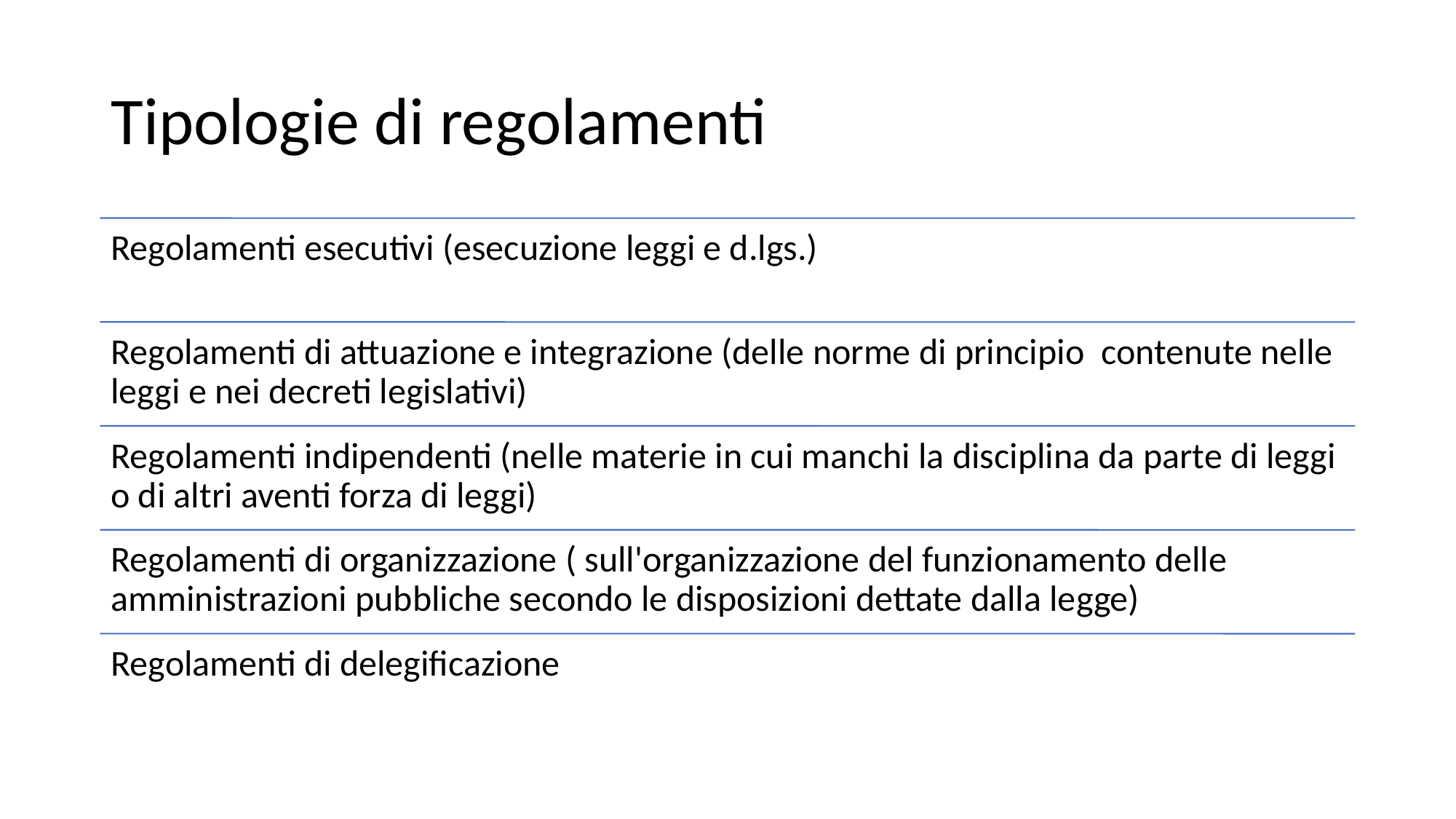

# Tipologie di regolamenti
Regolamenti esecutivi (esecuzione leggi e d.lgs.)
Regolamenti di attuazione e integrazione (delle norme di principio  contenute nelle leggi e nei decreti legislativi)
Regolamenti indipendenti (nelle materie in cui manchi la disciplina da parte di leggi o di altri aventi forza di leggi)
Regolamenti di organizzazione ( sull'organizzazione del funzionamento delle amministrazioni pubbliche secondo le disposizioni dettate dalla legge)
Regolamenti di delegificazione